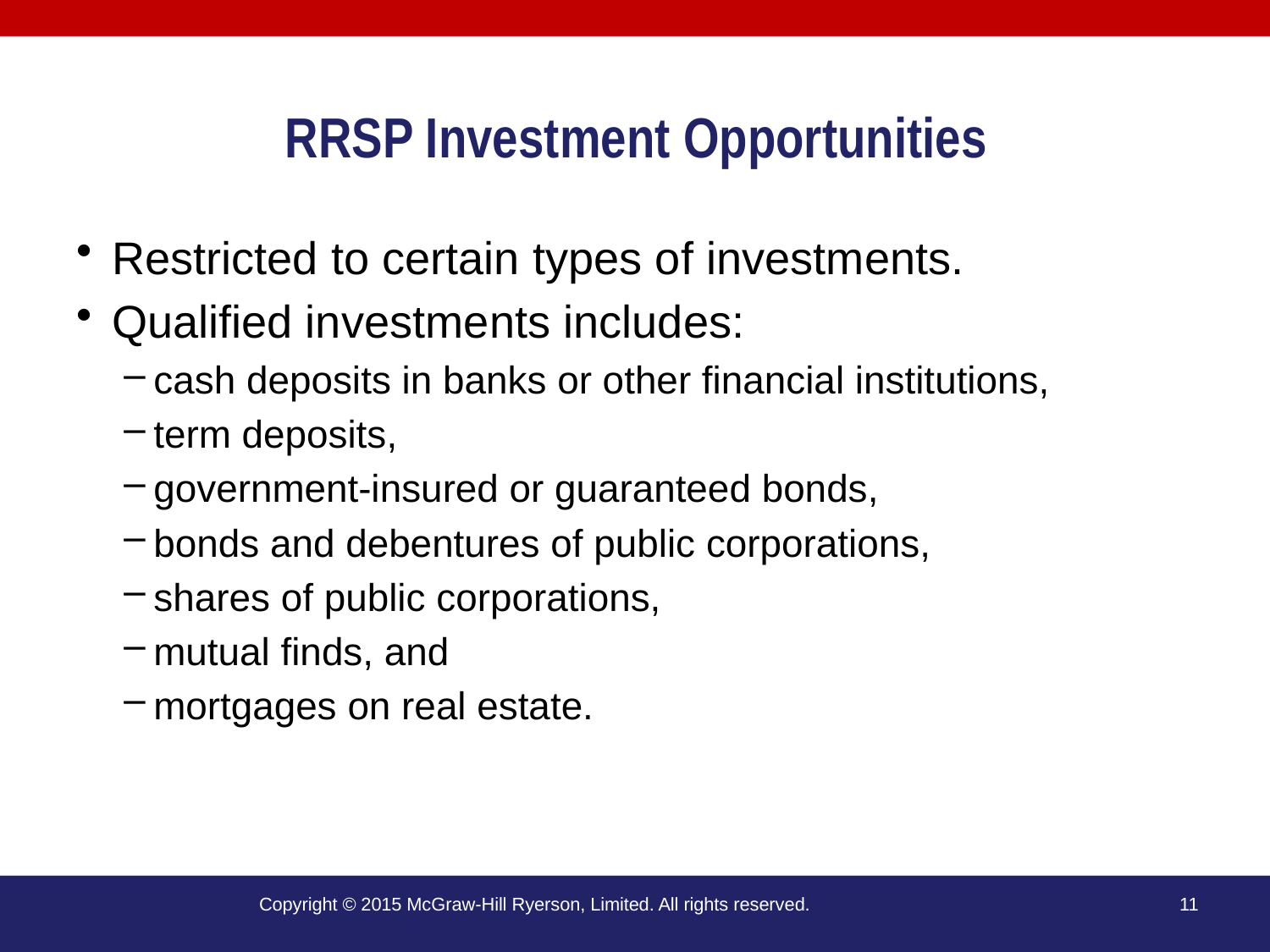

# RRSP Investment Opportunities
Restricted to certain types of investments.
Qualified investments includes:
cash deposits in banks or other financial institutions,
term deposits,
government-insured or guaranteed bonds,
bonds and debentures of public corporations,
shares of public corporations,
mutual finds, and
mortgages on real estate.

Copyright © 2015 McGraw-Hill Ryerson, Limited. All rights reserved.
11